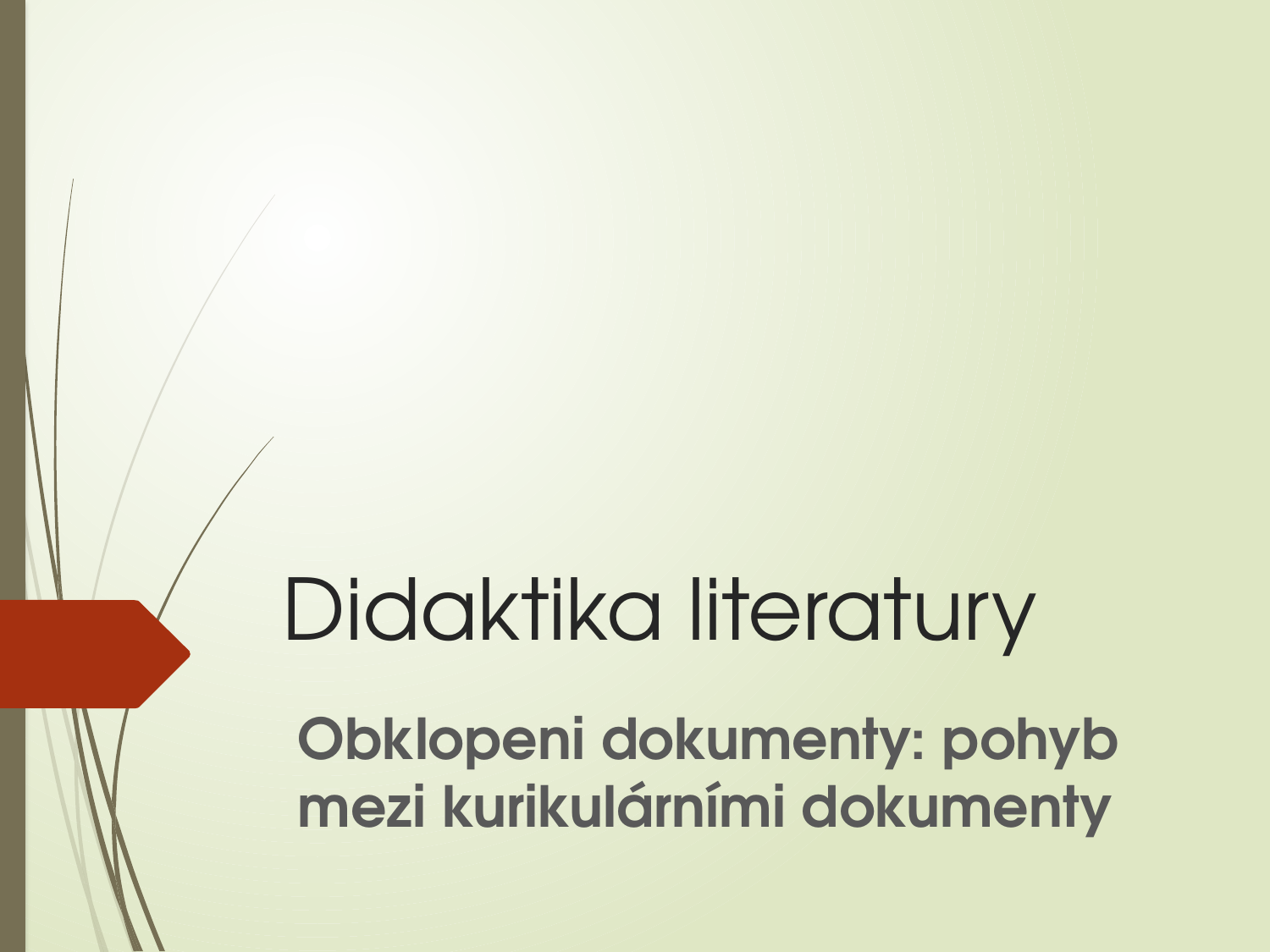

# Didaktika literatury
Obklopeni dokumenty: pohyb mezi kurikulárními dokumenty